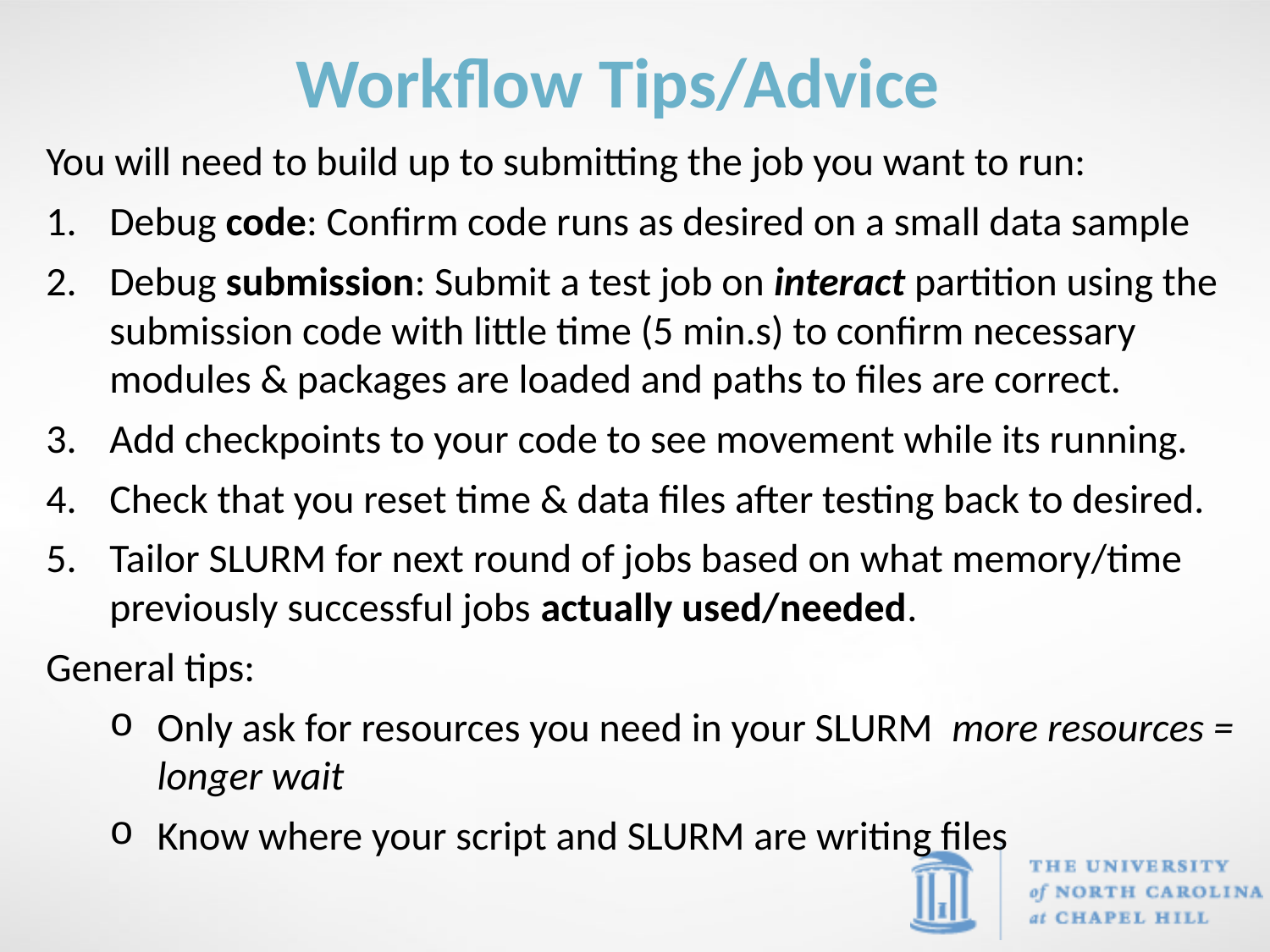

Workflow Tips/Advice
You will need to build up to submitting the job you want to run:
Debug code: Confirm code runs as desired on a small data sample
Debug submission: Submit a test job on interact partition using the submission code with little time (5 min.s) to confirm necessary modules & packages are loaded and paths to files are correct.
Add checkpoints to your code to see movement while its running.
Check that you reset time & data files after testing back to desired.
Tailor SLURM for next round of jobs based on what memory/time previously successful jobs actually used/needed.
General tips:
Only ask for resources you need in your SLURM  more resources = longer wait
Know where your script and SLURM are writing files